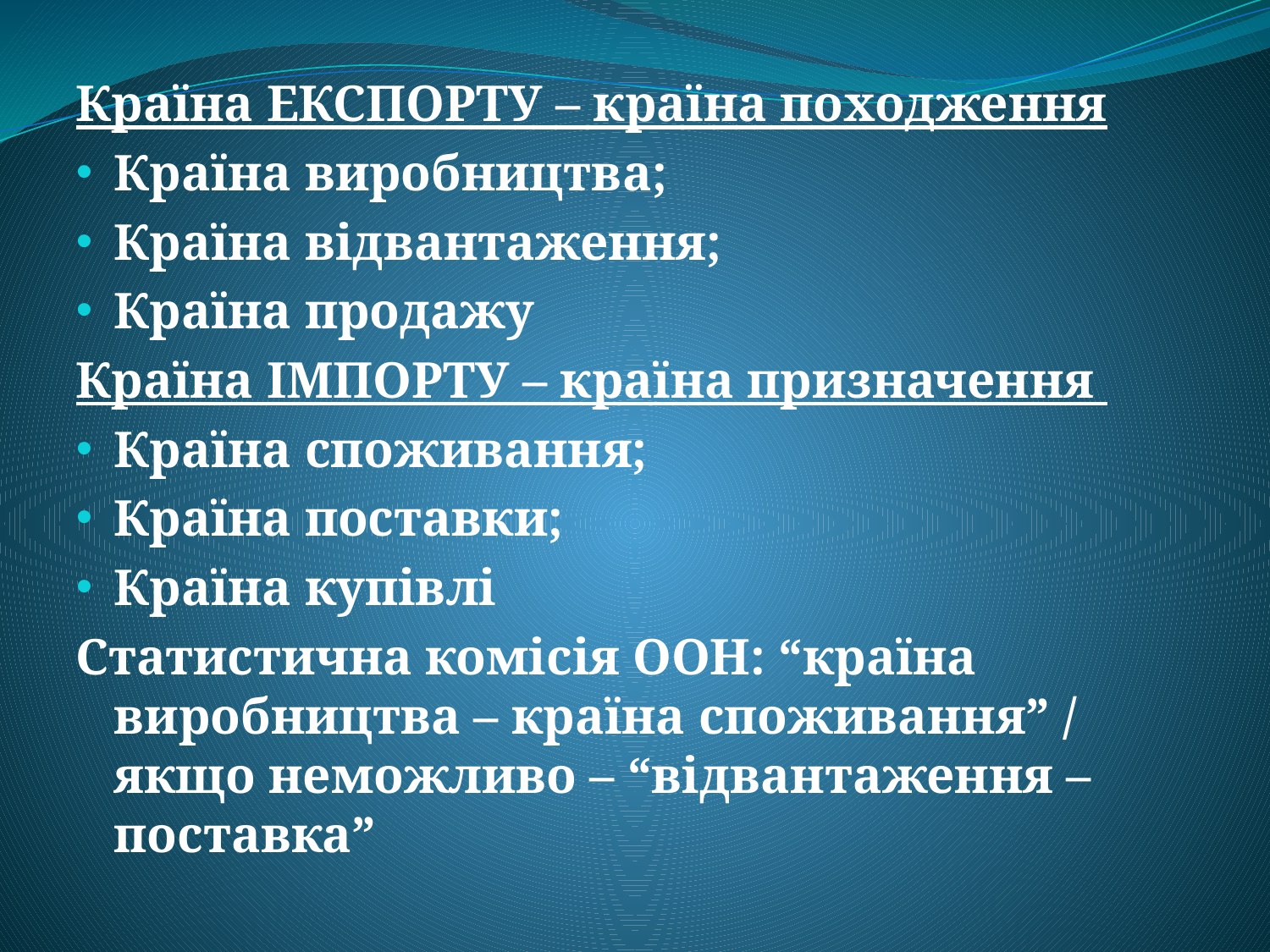

Країна ЕКСПОРТУ – країна походження
Країна виробництва;
Країна відвантаження;
Країна продажу
Країна ІМПОРТУ – країна призначення
Країна споживання;
Країна поставки;
Країна купівлі
Статистична комісія ООН: “країна виробництва – країна споживання” / якщо неможливо – “відвантаження – поставка”